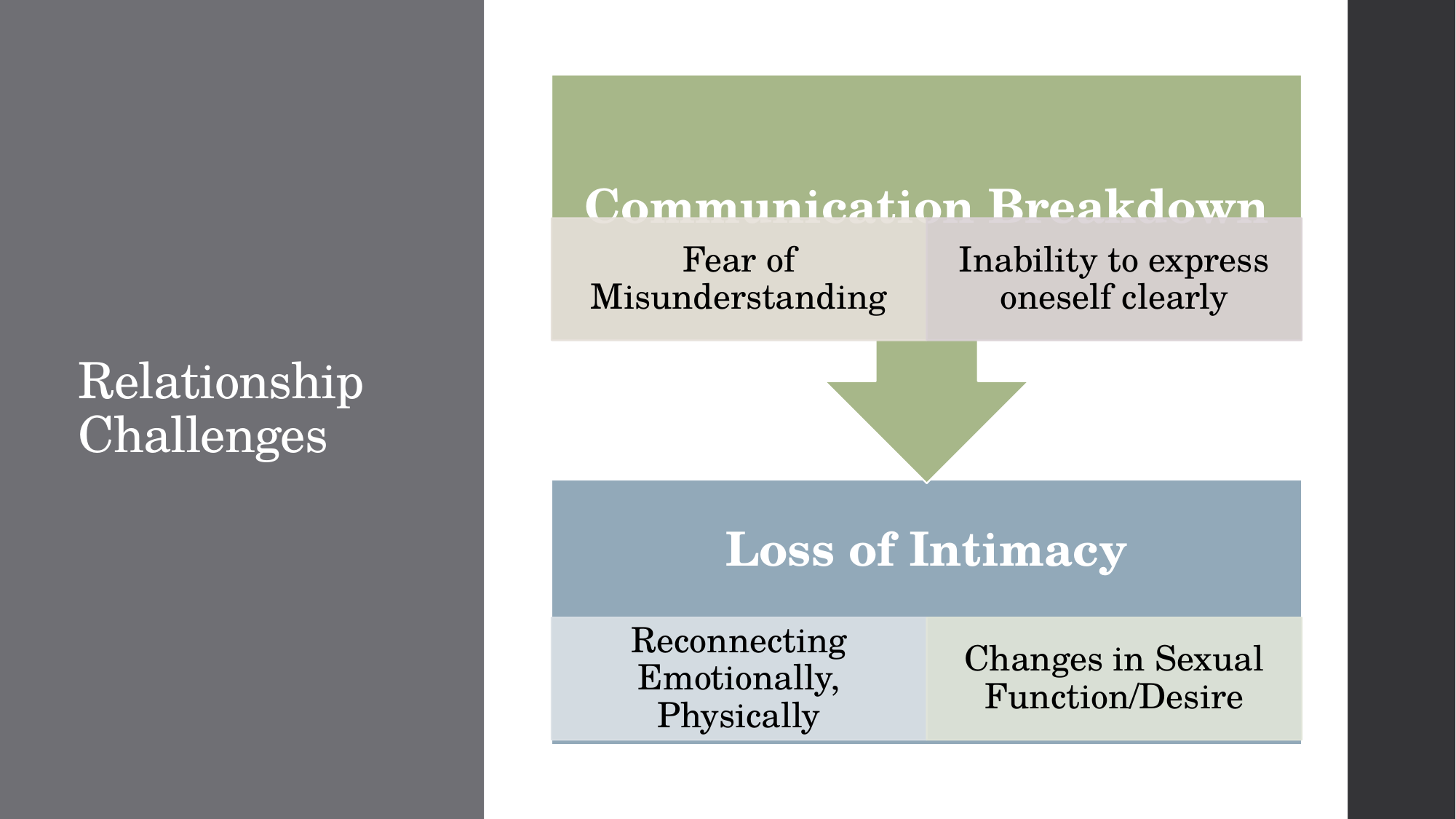

Loss of Intimacy
Reconnecting Emotionally, Physically
Changes in Sexual Function/Desire
Communication Breakdown
Fear of Misunderstanding
Inability to express oneself clearly
# Relationship Challenges
L. Leaf 2026